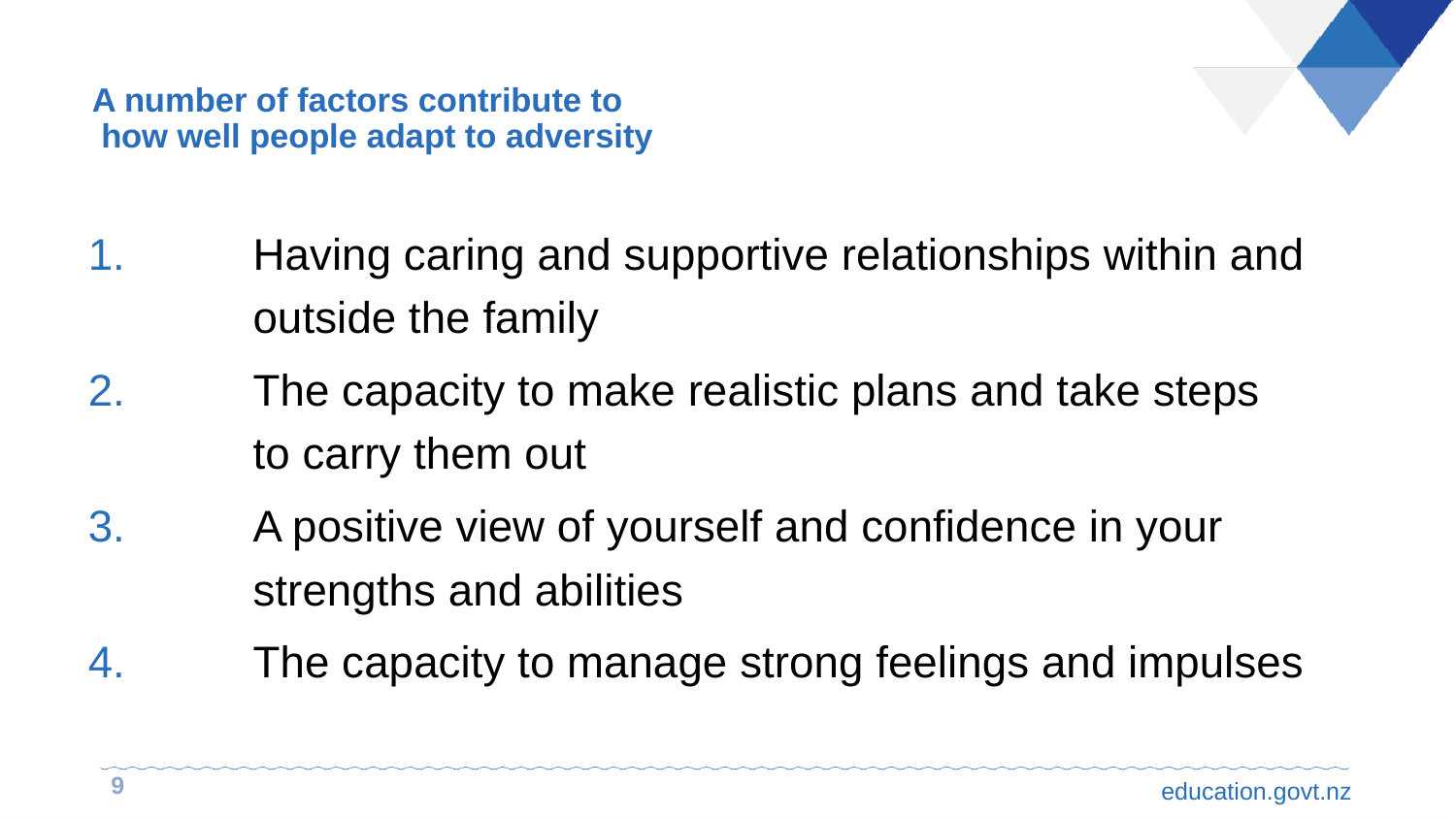

# A number of factors contribute to how well people adapt to adversity

Having caring and supportive relationships within and outside the family
The capacity to make realistic plans and take steps to carry them out
A positive view of yourself and confidence in your strengths and abilities
The capacity to manage strong feelings and impulses

9